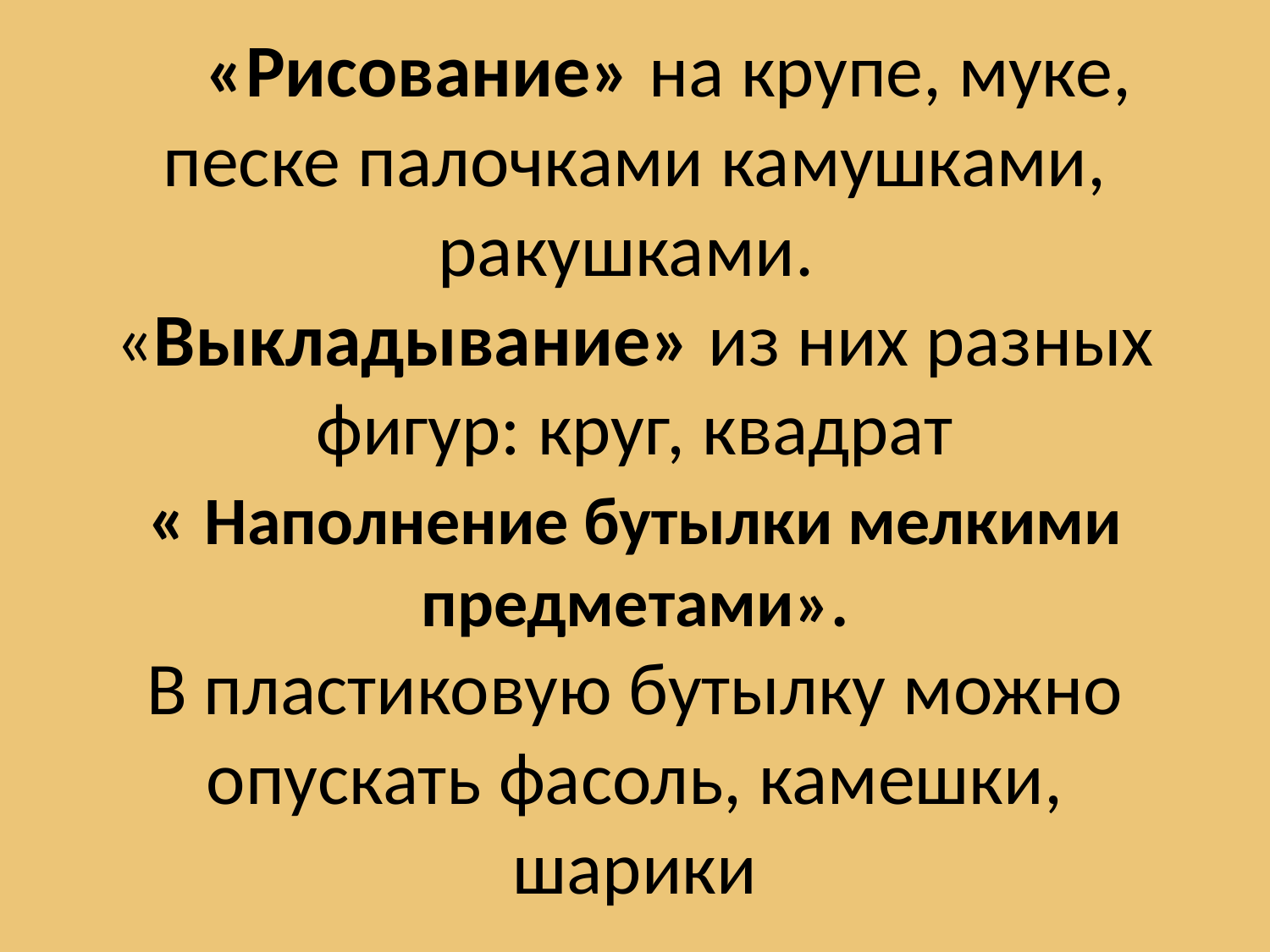

# «Рисование» на крупе, муке, песке палочками камушками, ракушками. «Выкладывание» из них разных фигур: круг, квадрат « Наполнение бутылки мелкими предметами». В пластиковую бутылку можно опускать фасоль, камешки, шарики